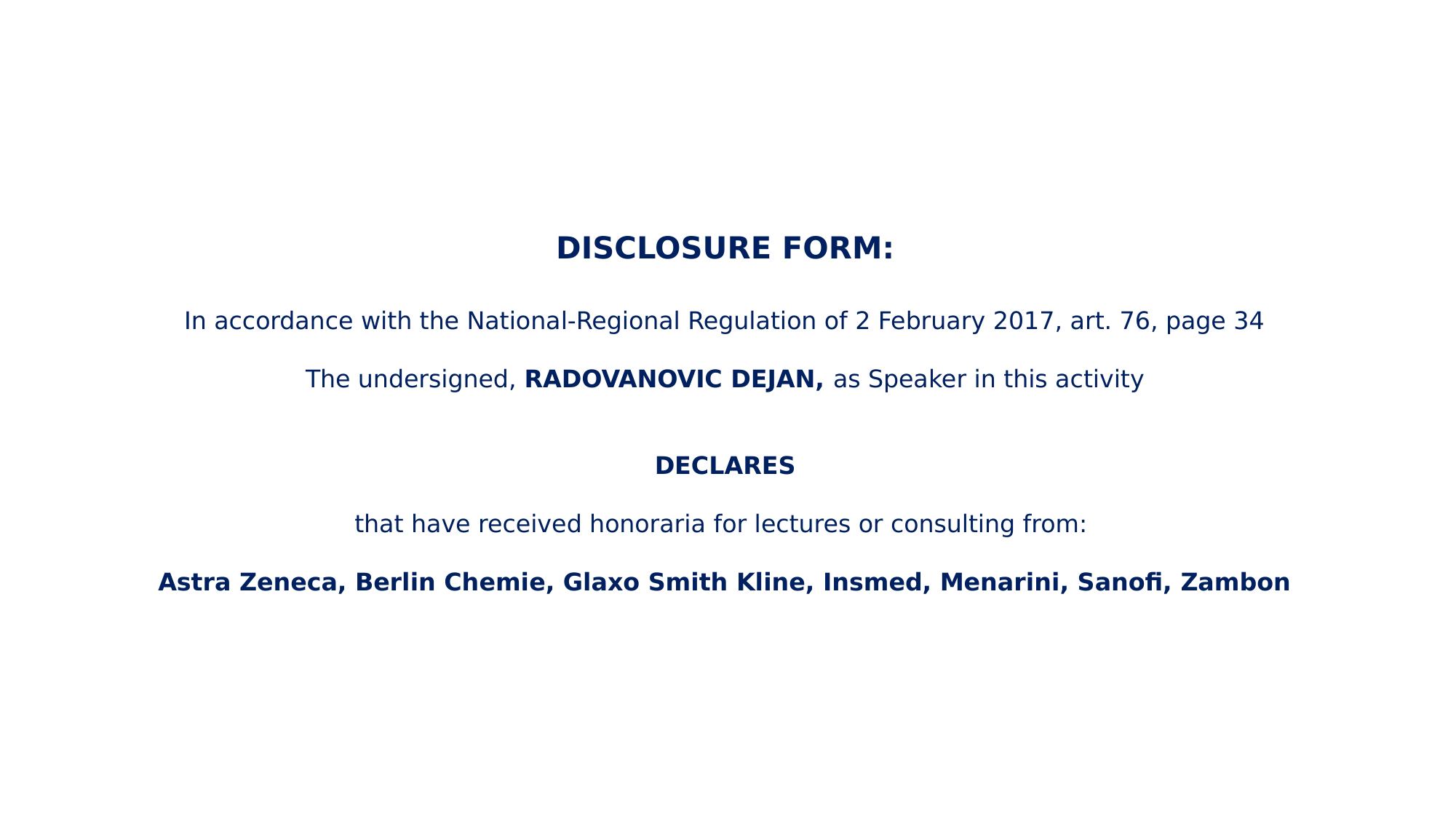

#

DISCLOSURE FORM:

In accordance with the National-Regional Regulation of 2 February 2017, art. 76, page 34
The undersigned, RADOVANOVIC DEJAN, as Speaker in this activity

DECLARES
that have received honoraria for lectures or consulting from:

Astra Zeneca, Berlin Chemie, Glaxo Smith Kline, Insmed, Menarini, Sanofi, Zambon